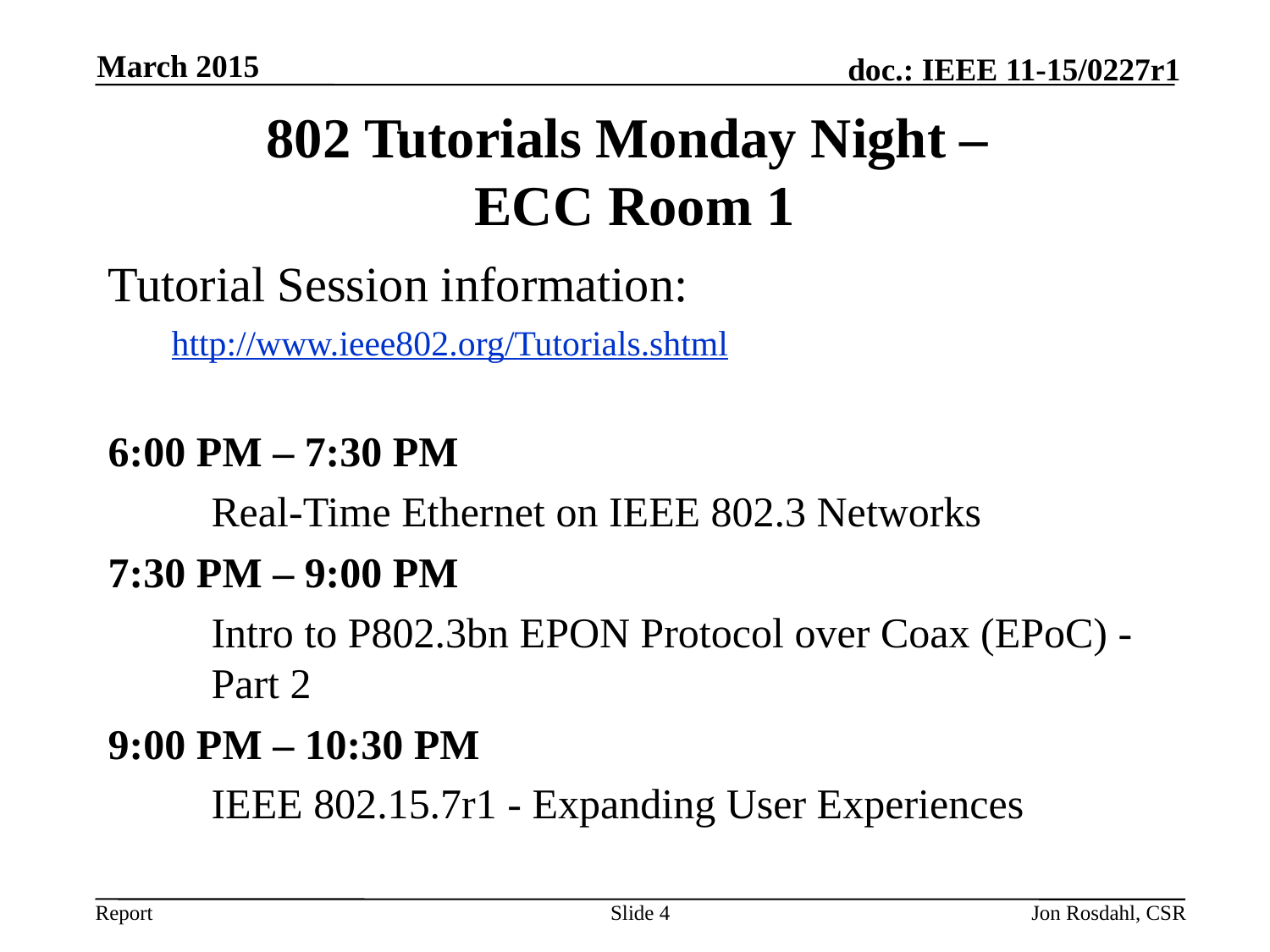

March 2015
# 802 Tutorials Monday Night – ECC Room 1
Tutorial Session information:
http://www.ieee802.org/Tutorials.shtml

6:00 PM – 7:30 PM
	Real-Time Ethernet on IEEE 802.3 Networks
7:30 PM – 9:00 PM
	Intro to P802.3bn EPON Protocol over Coax (EPoC) - Part 2
9:00 PM – 10:30 PM
	IEEE 802.15.7r1 - Expanding User Experiences
Slide 4
Jon Rosdahl, CSR